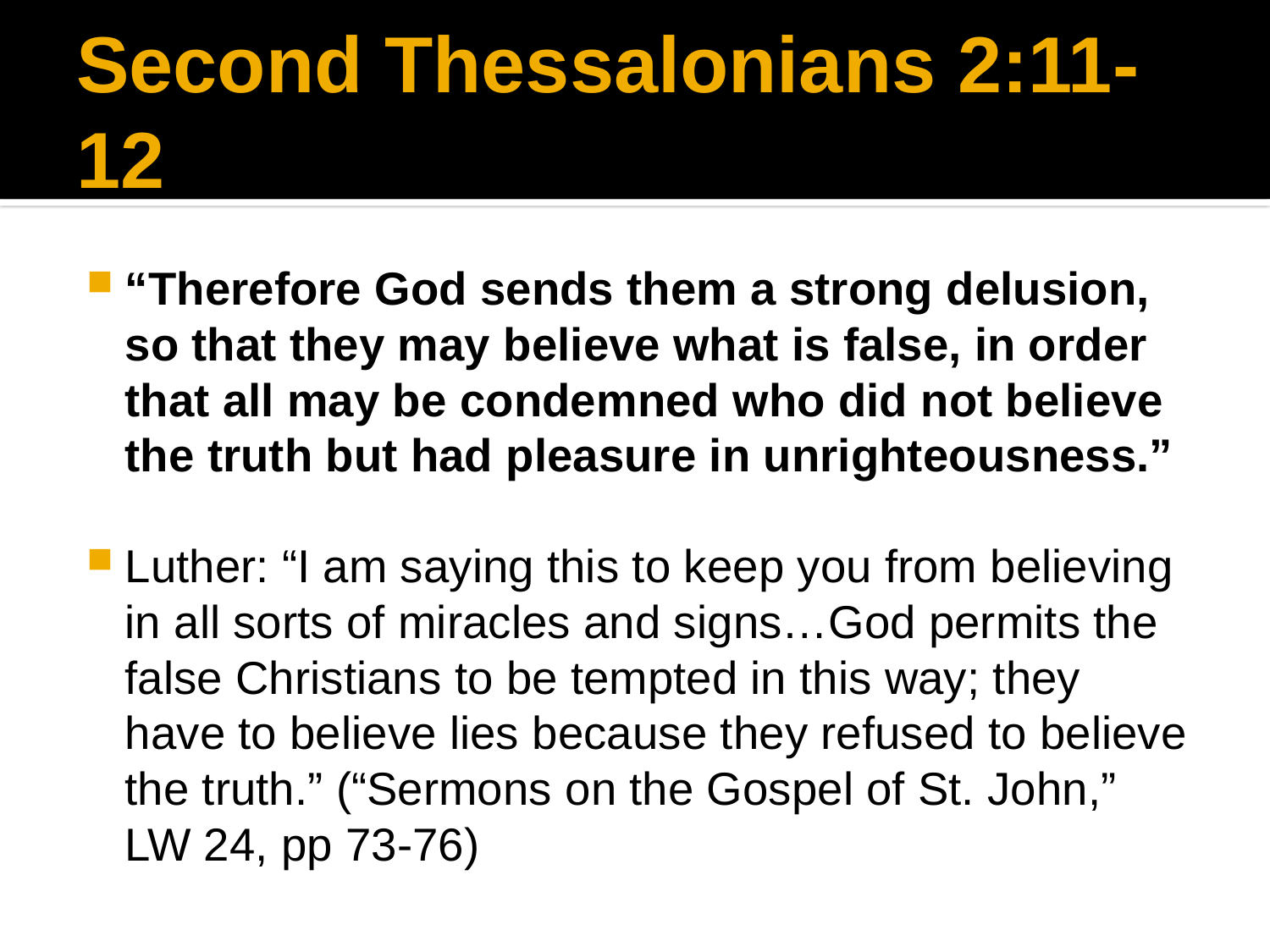

# Second Thessalonians 2:11-12
“Therefore God sends them a strong delusion, so that they may believe what is false, in order that all may be condemned who did not believe the truth but had pleasure in unrighteousness.”

Luther: “I am saying this to keep you from believing in all sorts of miracles and signs…God permits the false Christians to be tempted in this way; they have to believe lies because they refused to believe the truth.” (“Sermons on the Gospel of St. John,” LW 24, pp 73-76)